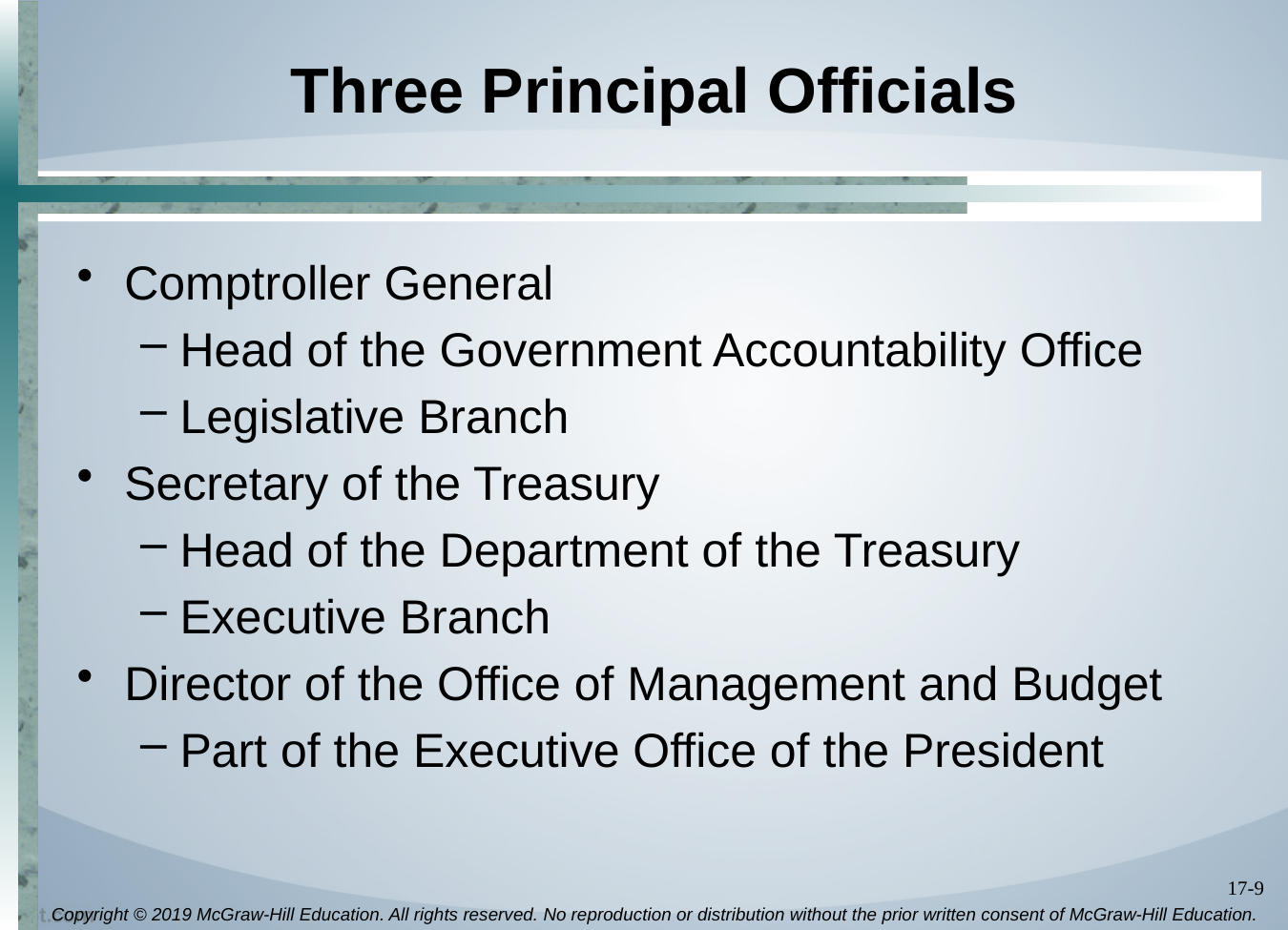

# Three Principal Officials
Comptroller General
Head of the Government Accountability Office
Legislative Branch
Secretary of the Treasury
Head of the Department of the Treasury
Executive Branch
Director of the Office of Management and Budget
Part of the Executive Office of the President